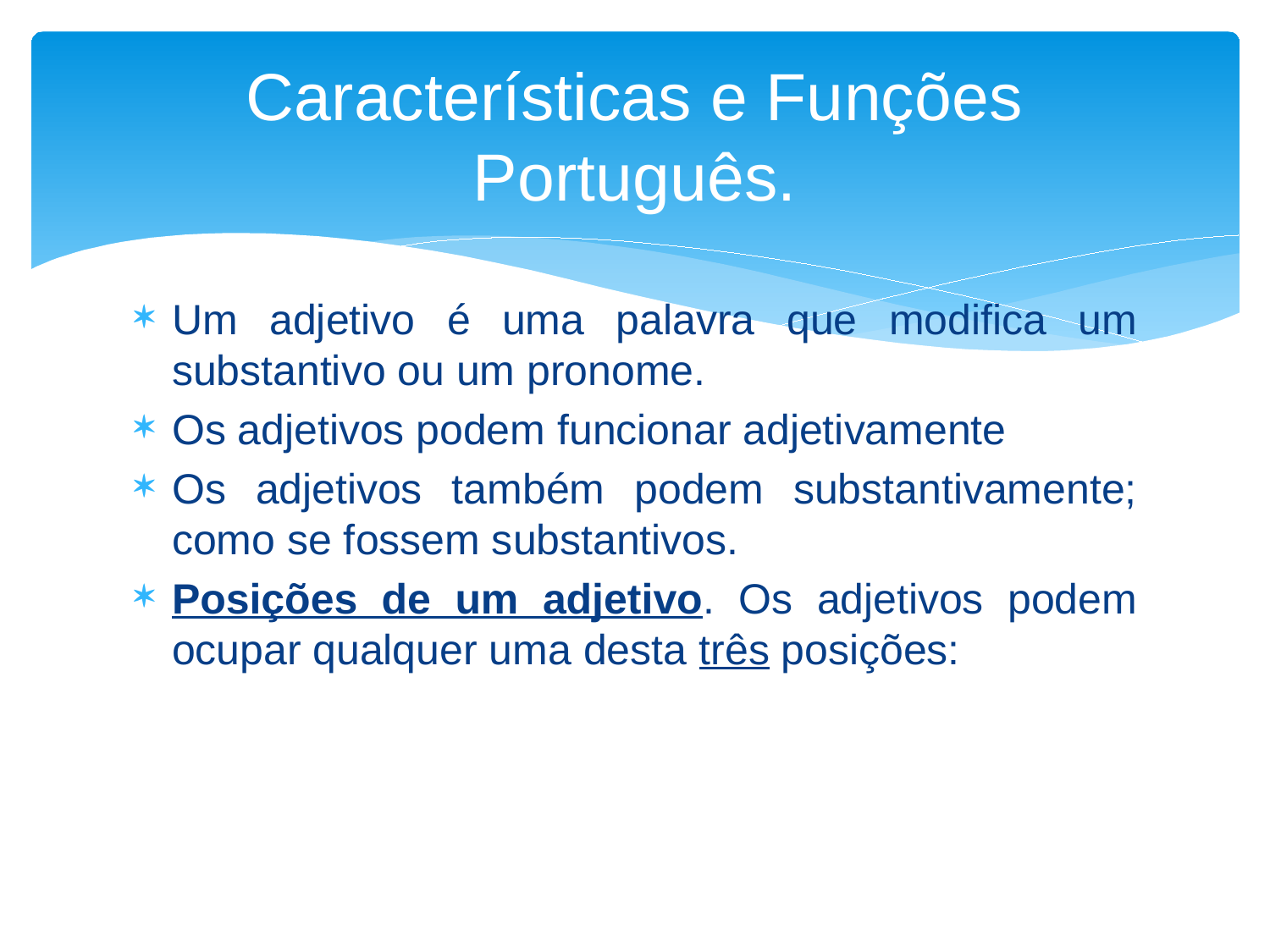

# Características e Funções Português.
Um adjetivo é uma palavra que modifica um substantivo ou um pronome.
Os adjetivos podem funcionar adjetivamente
Os adjetivos também podem substantivamente; como se fossem substantivos.
Posições de um adjetivo. Os adjetivos podem ocupar qualquer uma desta três posições: